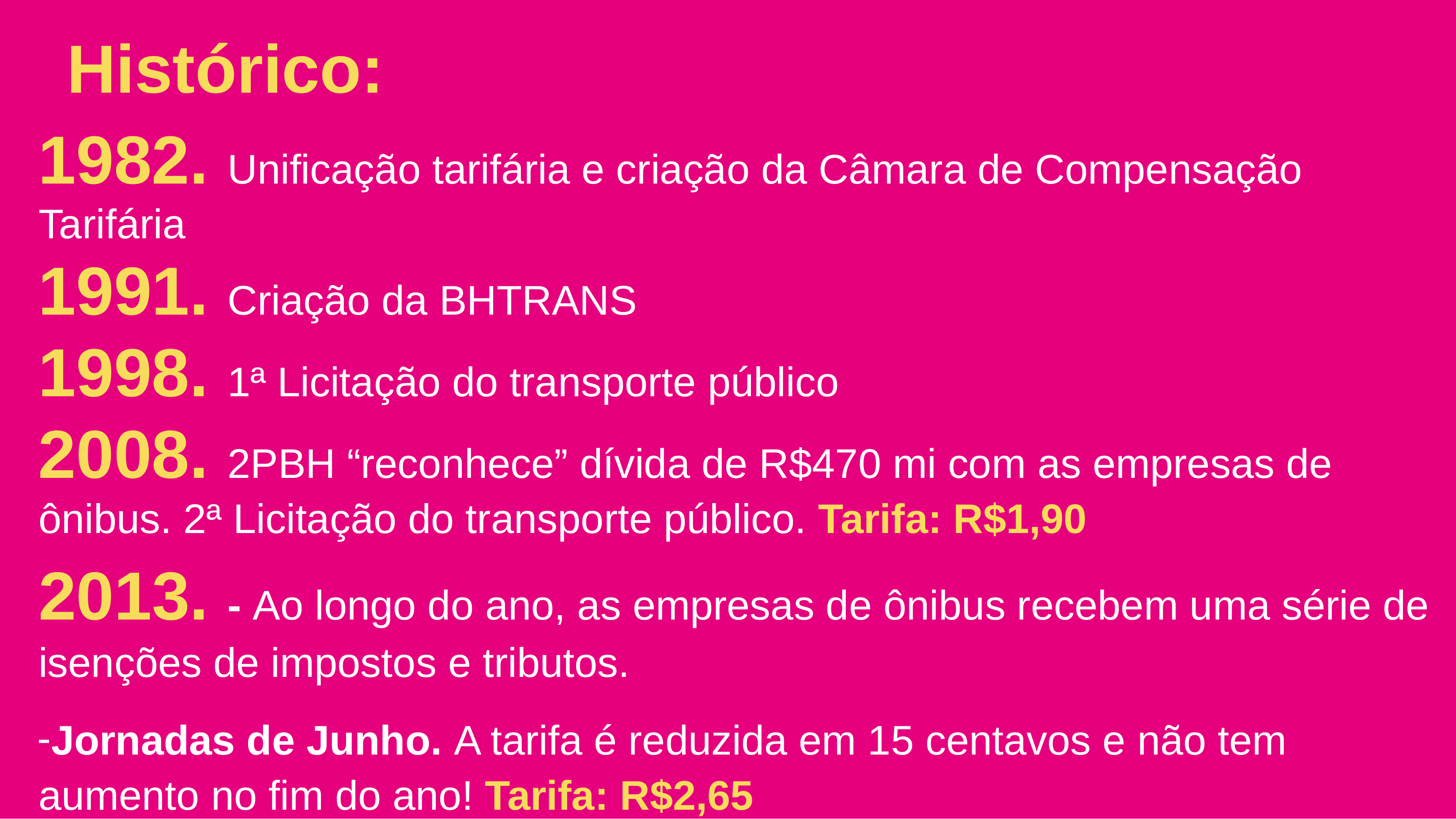

# Histórico:
1982. Unificação tarifária e criação da Câmara de Compensação Tarifária
1991. Criação da BHTRANS
1998. 1ª Licitação do transporte público
2008. 2PBH “reconhece” dívida de R$470 mi com as empresas de ônibus. 2ª Licitação do transporte público. Tarifa: R$1,90
2013. - Ao longo do ano, as empresas de ônibus recebem uma série de isenções de impostos e tributos.
Jornadas de Junho. A tarifa é reduzida em 15 centavos e não tem  aumento no fim do ano! Tarifa: R$2,65